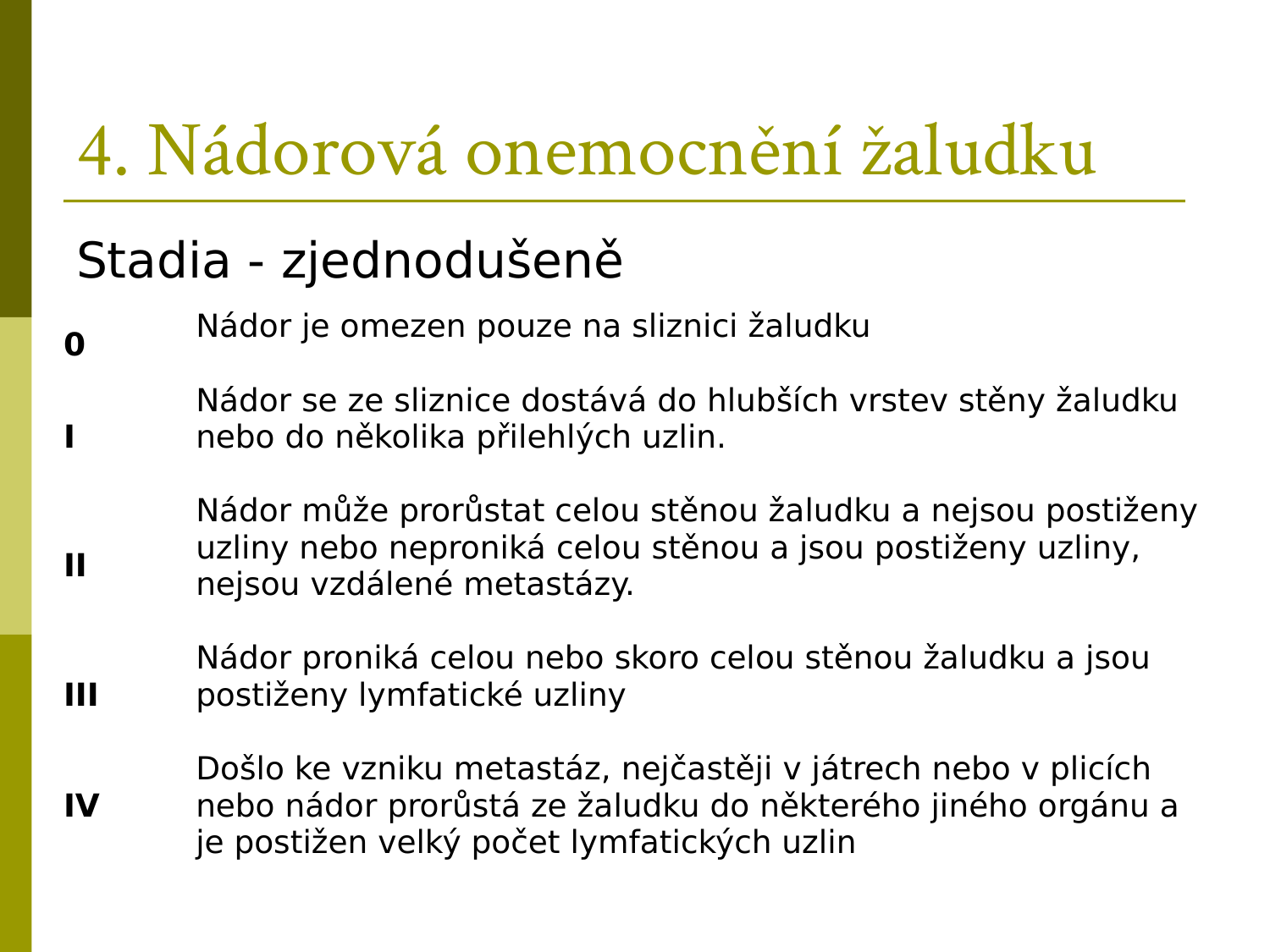

# 4. Nádorová onemocnění žaludku
Stadia - zjednodušeně

| 0 | Nádor je omezen pouze na sliznici žaludku |
| --- | --- |
| I | Nádor se ze sliznice dostává do hlubších vrstev stěny žaludku nebo do několika přilehlých uzlin. |
| II | Nádor může prorůstat celou stěnou žaludku a nejsou postiženy uzliny nebo neproniká celou stěnou a jsou postiženy uzliny, nejsou vzdálené metastázy. |
| III | Nádor proniká celou nebo skoro celou stěnou žaludku a jsou postiženy lymfatické uzliny |
| IV | Došlo ke vzniku metastáz, nejčastěji v játrech nebo v plicích nebo nádor prorůstá ze žaludku do některého jiného orgánu a je postižen velký počet lymfatických uzlin |